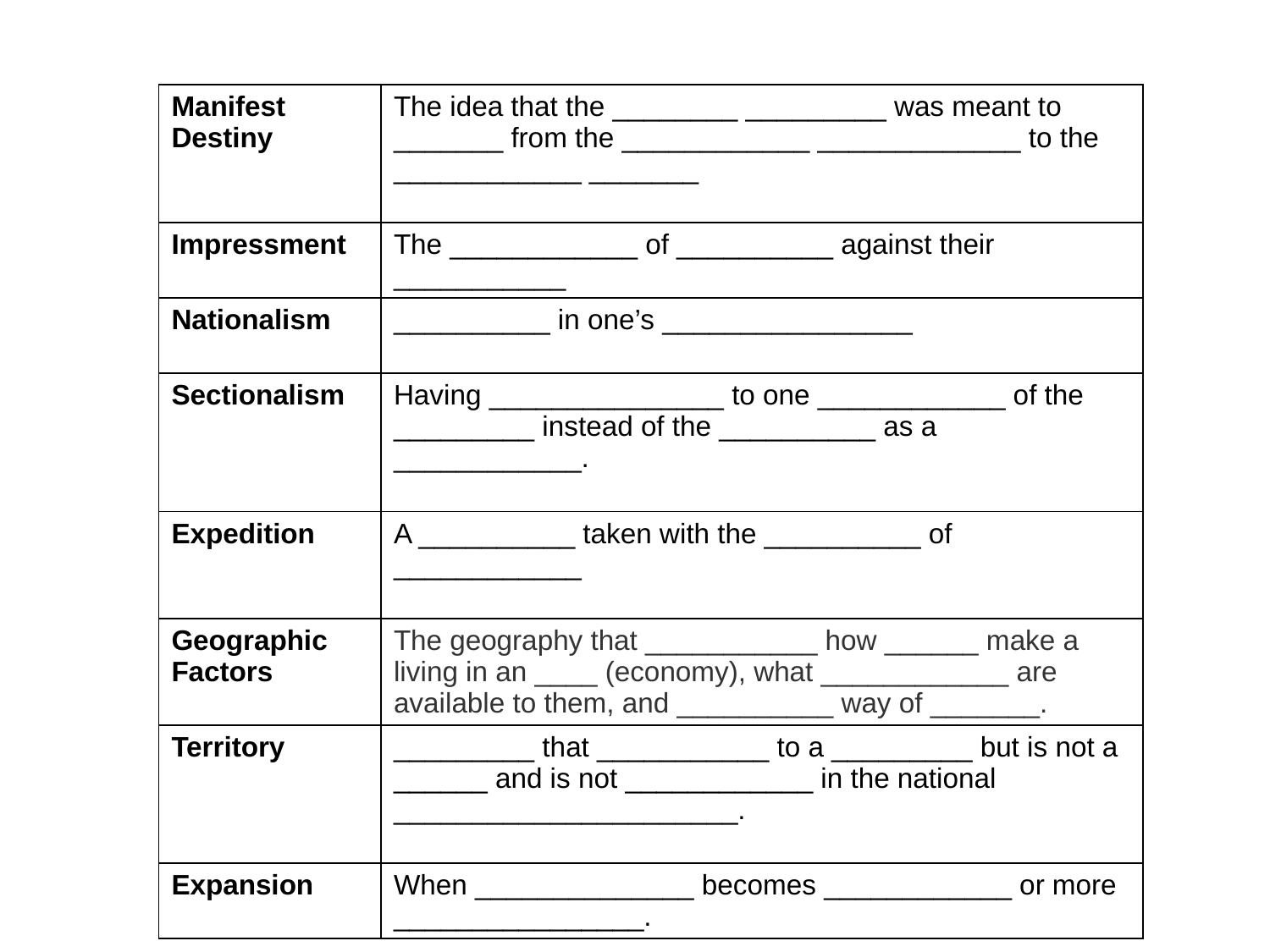

| Manifest Destiny | The idea that the \_\_\_\_\_\_\_\_ \_\_\_\_\_\_\_\_\_ was meant to \_\_\_\_\_\_\_ from the \_\_\_\_\_\_\_\_\_\_\_\_ \_\_\_\_\_\_\_\_\_\_\_\_\_ to the \_\_\_\_\_\_\_\_\_\_\_\_ \_\_\_\_\_\_\_ |
| --- | --- |
| Impressment | The \_\_\_\_\_\_\_\_\_\_\_\_ of \_\_\_\_\_\_\_\_\_\_ against their \_\_\_\_\_\_\_\_\_\_\_ |
| Nationalism | \_\_\_\_\_\_\_\_\_\_ in one’s \_\_\_\_\_\_\_\_\_\_\_\_\_\_\_\_ |
| Sectionalism | Having \_\_\_\_\_\_\_\_\_\_\_\_\_\_\_ to one \_\_\_\_\_\_\_\_\_\_\_\_ of the \_\_\_\_\_\_\_\_\_ instead of the \_\_\_\_\_\_\_\_\_\_ as a \_\_\_\_\_\_\_\_\_\_\_\_. |
| Expedition | A \_\_\_\_\_\_\_\_\_\_ taken with the \_\_\_\_\_\_\_\_\_\_ of \_\_\_\_\_\_\_\_\_\_\_\_ |
| Geographic Factors | The geography that \_\_\_\_\_\_\_\_\_\_\_ how \_\_\_\_\_\_ make a living in an \_\_\_\_ (economy), what \_\_\_\_\_\_\_\_\_\_\_\_ are available to them, and \_\_\_\_\_\_\_\_\_\_ way of \_\_\_\_\_\_\_. |
| Territory | \_\_\_\_\_\_\_\_\_ that \_\_\_\_\_\_\_\_\_\_\_ to a \_\_\_\_\_\_\_\_\_ but is not a \_\_\_\_\_\_ and is not \_\_\_\_\_\_\_\_\_\_\_\_ in the national \_\_\_\_\_\_\_\_\_\_\_\_\_\_\_\_\_\_\_\_\_\_. |
| Expansion | When \_\_\_\_\_\_\_\_\_\_\_\_\_\_ becomes \_\_\_\_\_\_\_\_\_\_\_\_ or more \_\_\_\_\_\_\_\_\_\_\_\_\_\_\_\_. |